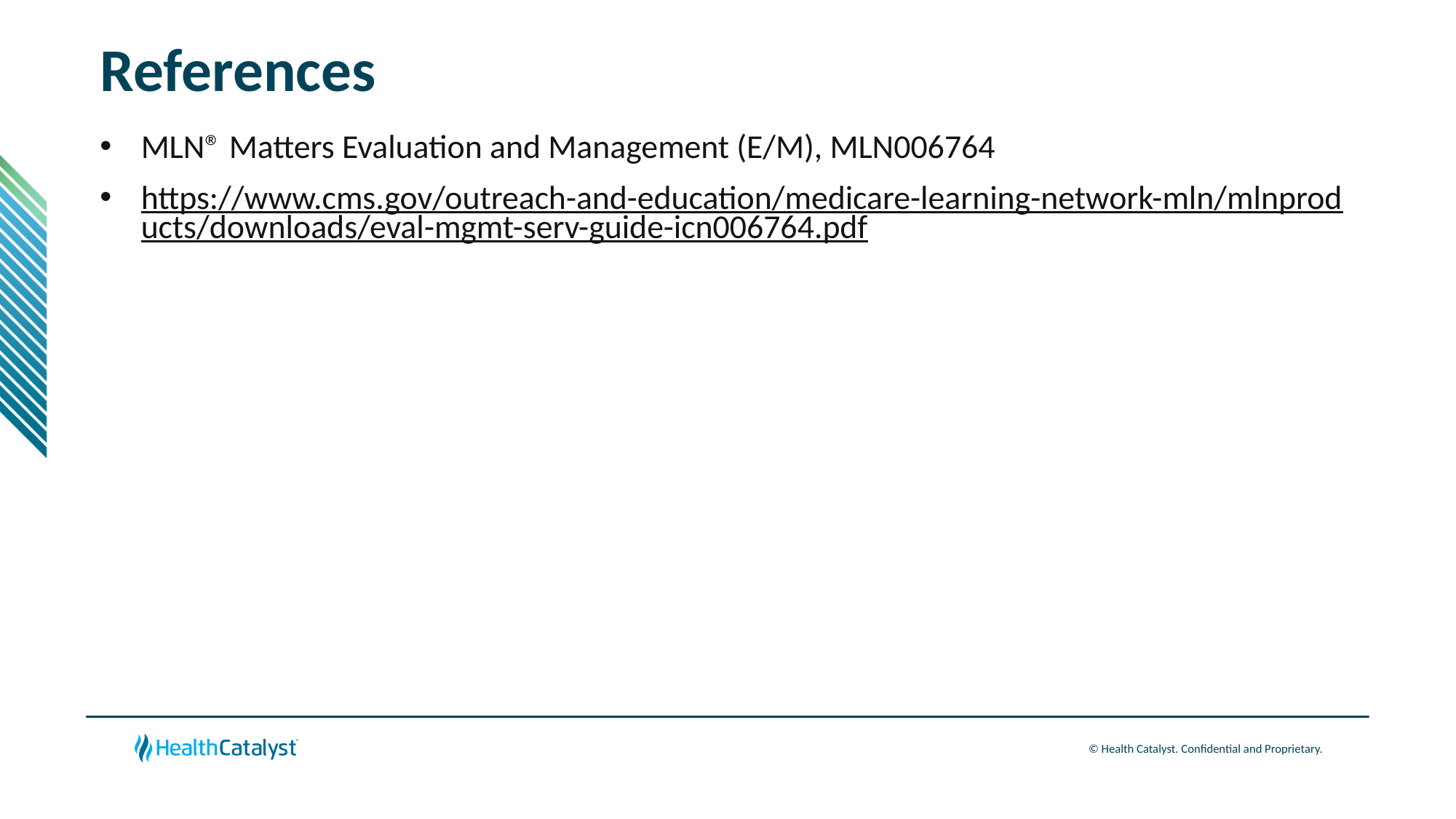

# References
MLN® Matters Evaluation and Management (E/M), MLN006764
https://www.cms.gov/outreach-and-education/medicare-learning-network-mln/mlnproducts/downloads/eval-mgmt-serv-guide-icn006764.pdf